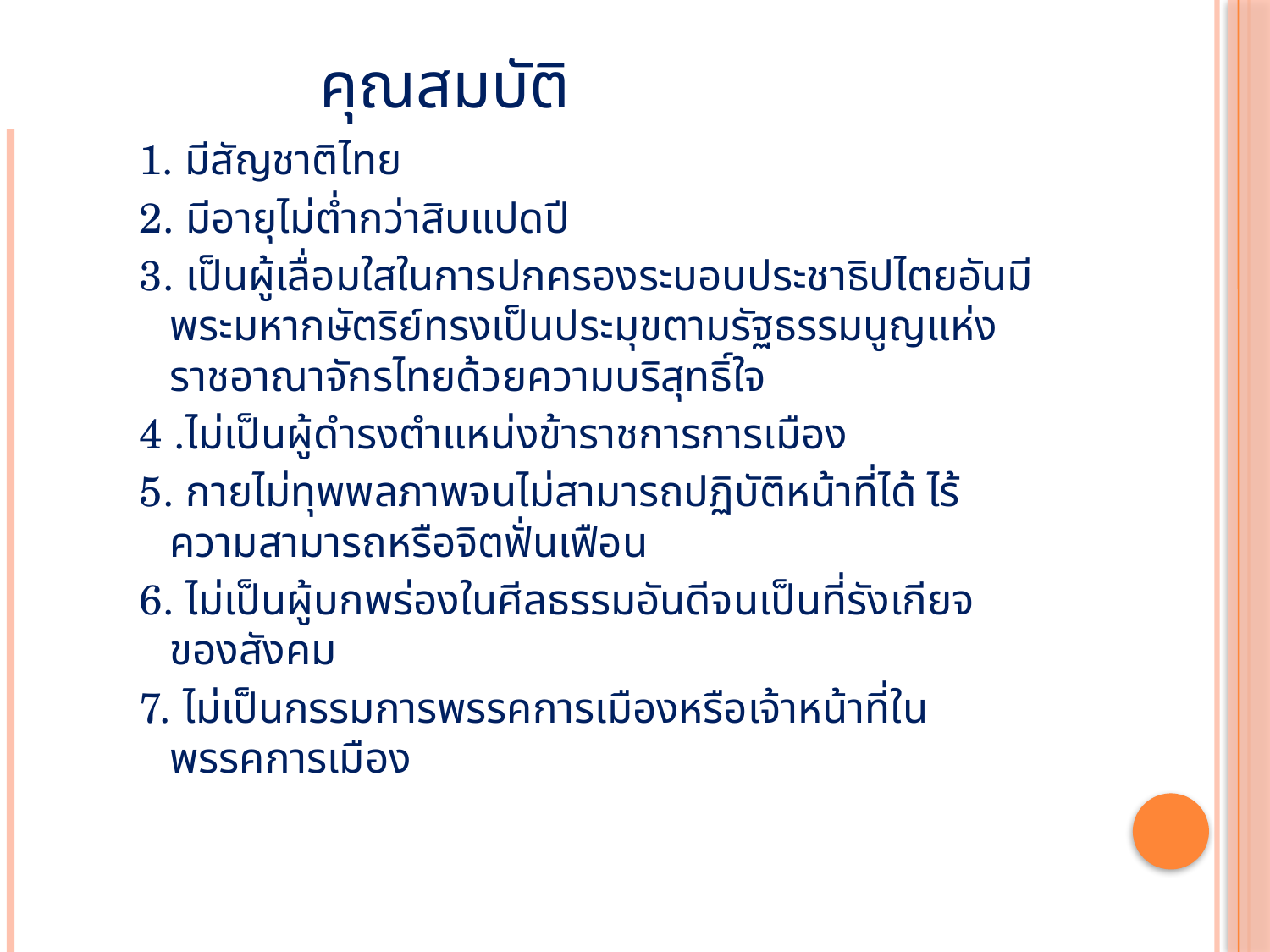

# คุณสมบัติ
1. มีสัญชาติไทย
2. มีอายุไม่ต่ำกว่าสิบแปดปี
3. เป็นผู้เลื่อมใสในการปกครองระบอบประชาธิปไตยอันมีพระมหากษัตริย์ทรงเป็นประมุขตามรัฐธรรมนูญแห่งราชอาณาจักรไทยด้วยความบริสุทธิ์ใจ
4 .ไม่เป็นผู้ดำรงตำแหน่งข้าราชการการเมือง
5. กายไม่ทุพพลภาพจนไม่สามารถปฏิบัติหน้าที่ได้ ไร้ความสามารถหรือจิตฟั่นเฟือน
6. ไม่เป็นผู้บกพร่องในศีลธรรมอันดีจนเป็นที่รังเกียจของสังคม
7. ไม่เป็นกรรมการพรรคการเมืองหรือเจ้าหน้าที่ในพรรคการเมือง